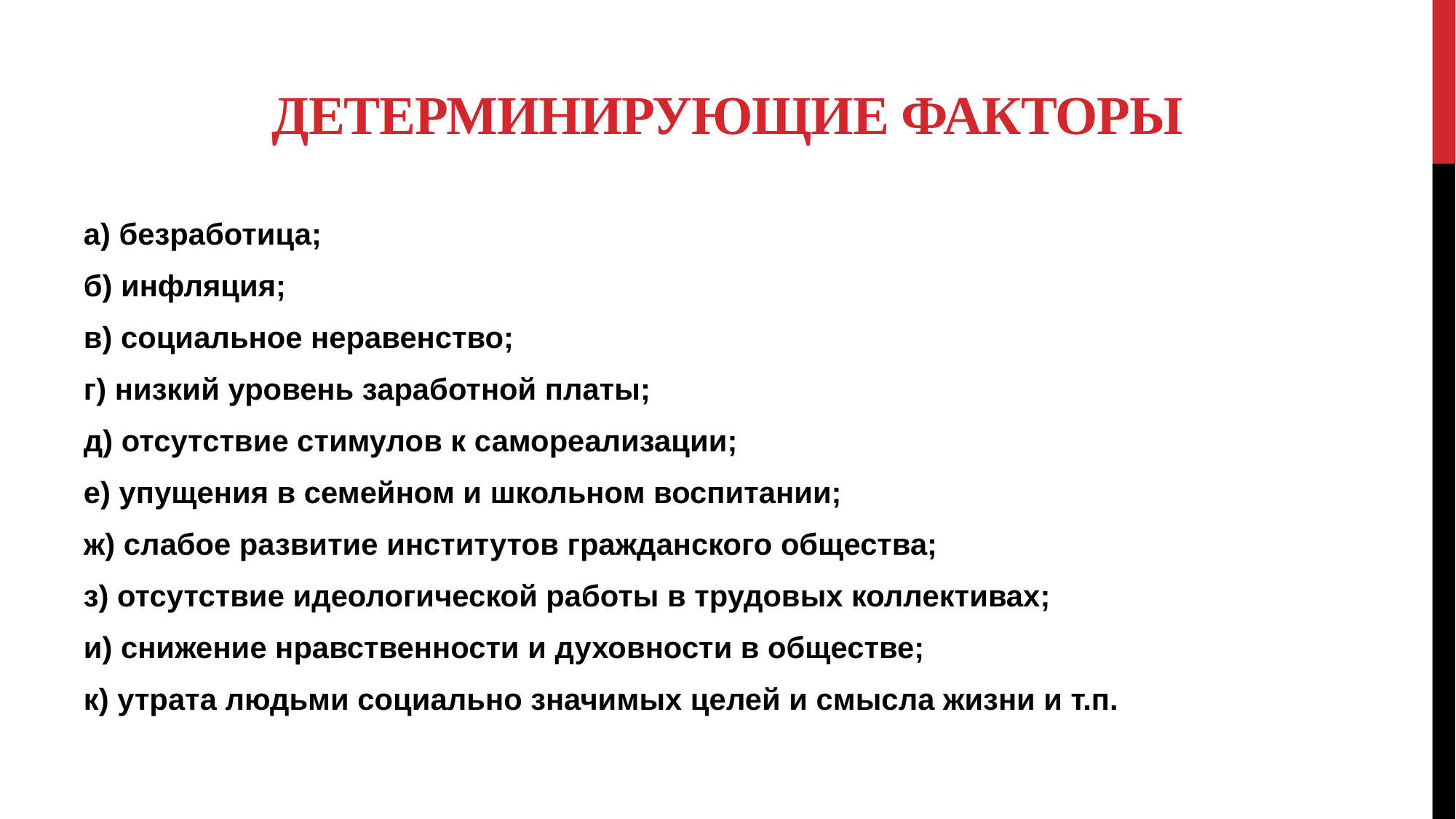

# Детерминирующие факторы
а) безработица;
б) инфляция;
в) социальное неравенство;
г) низкий уровень заработной платы;
д) отсутствие стимулов к самореализации;
е) упущения в семейном и школьном воспитании;
ж) слабое развитие институтов гражданского общества;
з) отсутствие идеологической работы в трудовых коллективах;
и) снижение нравственности и духовности в обществе;
к) утрата людьми социально значимых целей и смысла жизни и т.п.